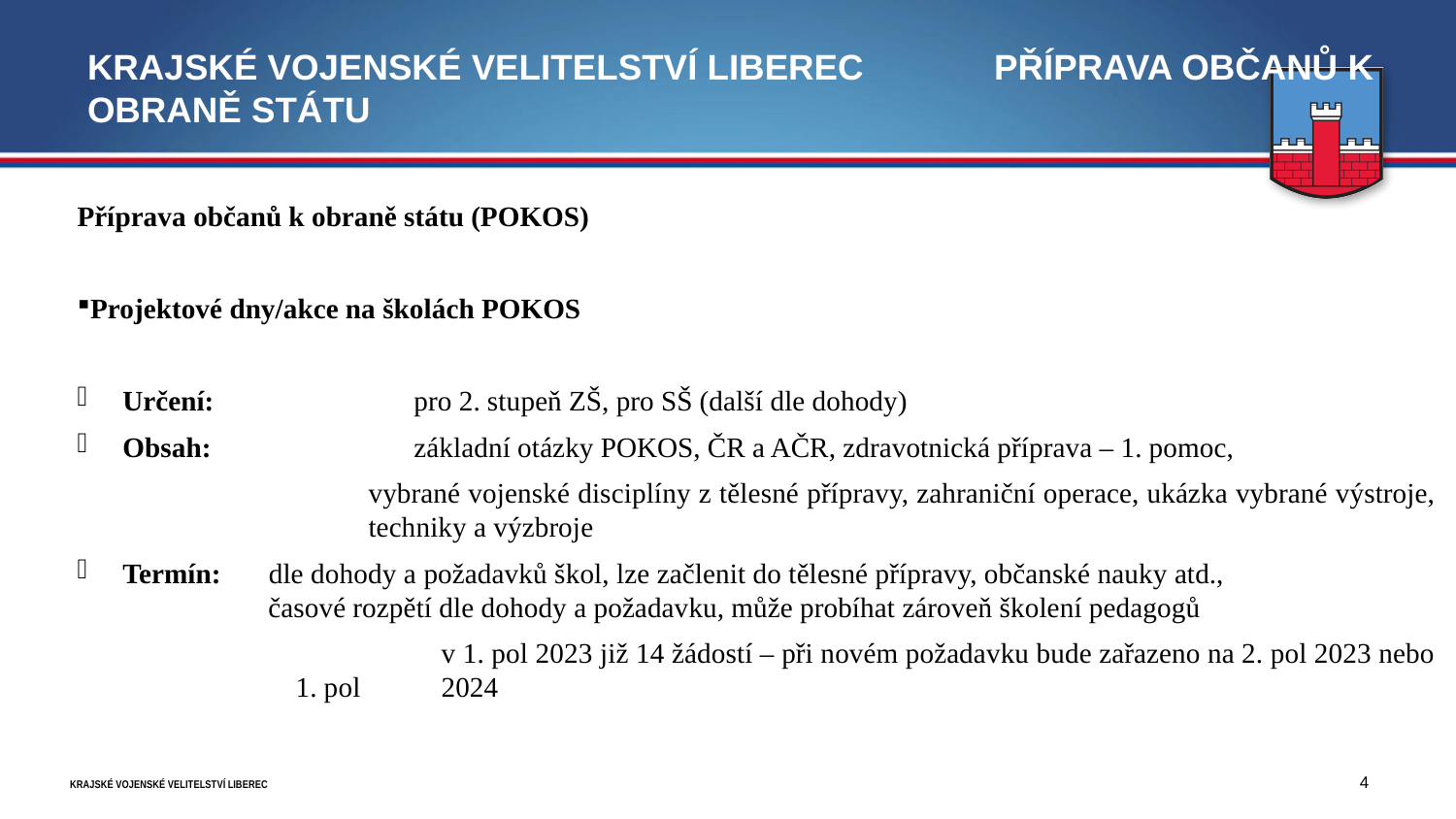

# KRAJSKÉ VOJENSKÉ VELITELSTVÍ LIBeREC 							 Příprava Občanů k Obraně Státu
Příprava občanů k obraně státu (POKOS)

Projektové dny/akce na školách POKOS

Určení: 		pro 2. stupeň ZŠ, pro SŠ (další dle dohody)
Obsah:		základní otázky POKOS, ČR a AČR, zdravotnická příprava – 1. pomoc,
vybrané vojenské disciplíny z tělesné přípravy, zahraniční operace, ukázka vybrané výstroje, techniky a výzbroje
Termín: 	dle dohody a požadavků škol, lze začlenit do tělesné přípravy, občanské nauky atd., 			časové rozpětí dle dohody a požadavku, může probíhat zároveň školení pedagogů
	v 1. pol 2023 již 14 žádostí – při novém požadavku bude zařazeno na 2. pol 2023 nebo 1. pol 	2024

4